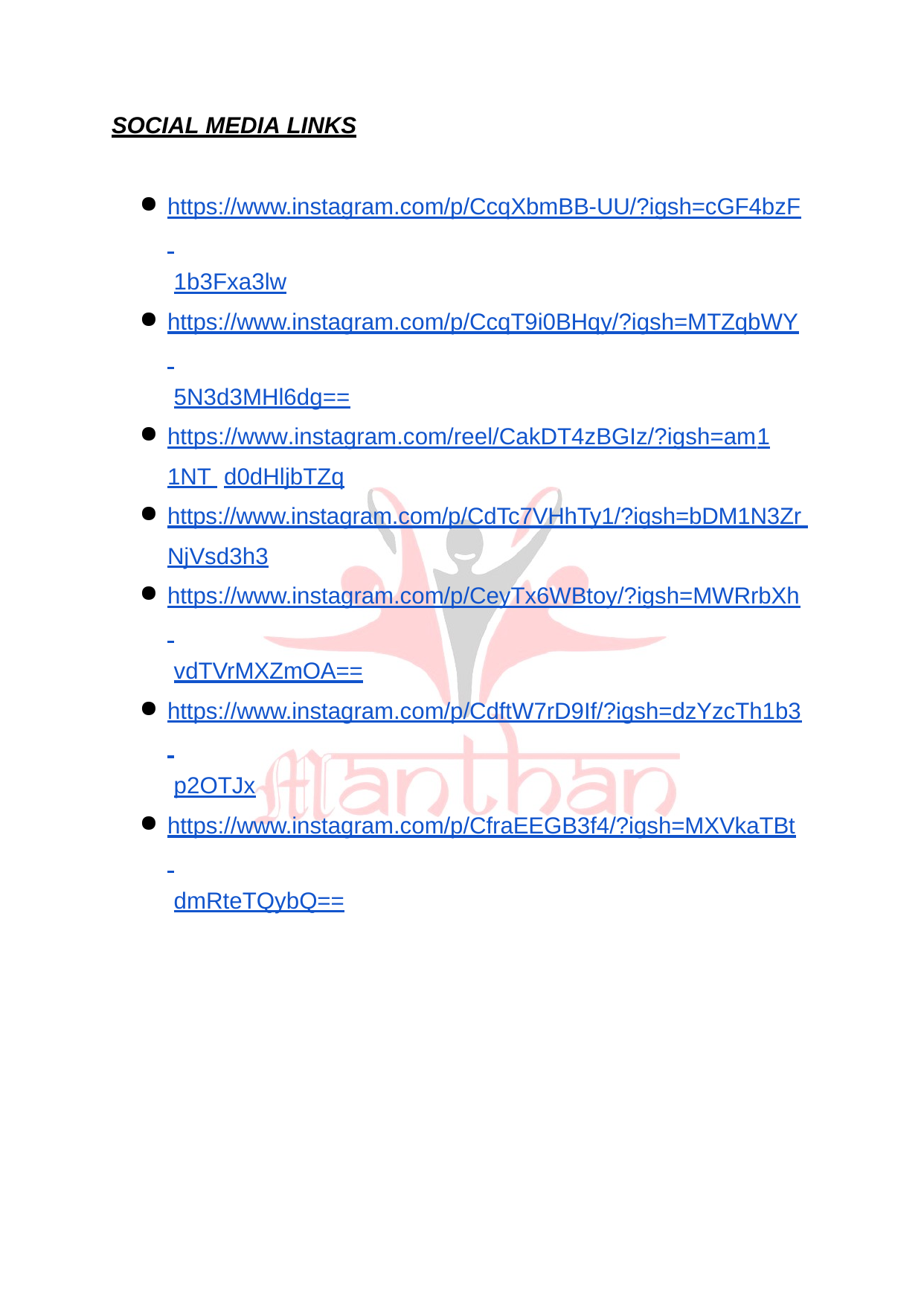

SOCIAL MEDIA LINKS

https://www.instagram.com/p/CcqXbmBB-UU/?igsh=cGF4bzF  1b3Fxa3lw
https://www.instagram.com/p/CcqT9i0BHqy/?igsh=MTZqbWY  5N3d3MHl6dg==
https://www.instagram.com/reel/CakDT4zBGIz/?igsh=am11NT  d0dHljbTZq
https://www.instagram.com/p/CdTc7VHhTy1/?igsh=bDM1N3Zr  NjVsd3h3
https://www.instagram.com/p/CeyTx6WBtoy/?igsh=MWRrbXh  vdTVrMXZmOA==
https://www.instagram.com/p/CdftW7rD9If/?igsh=dzYzcTh1b3  p2OTJx
https://www.instagram.com/p/CfraEEGB3f4/?igsh=MXVkaTBt  dmRteTQybQ==